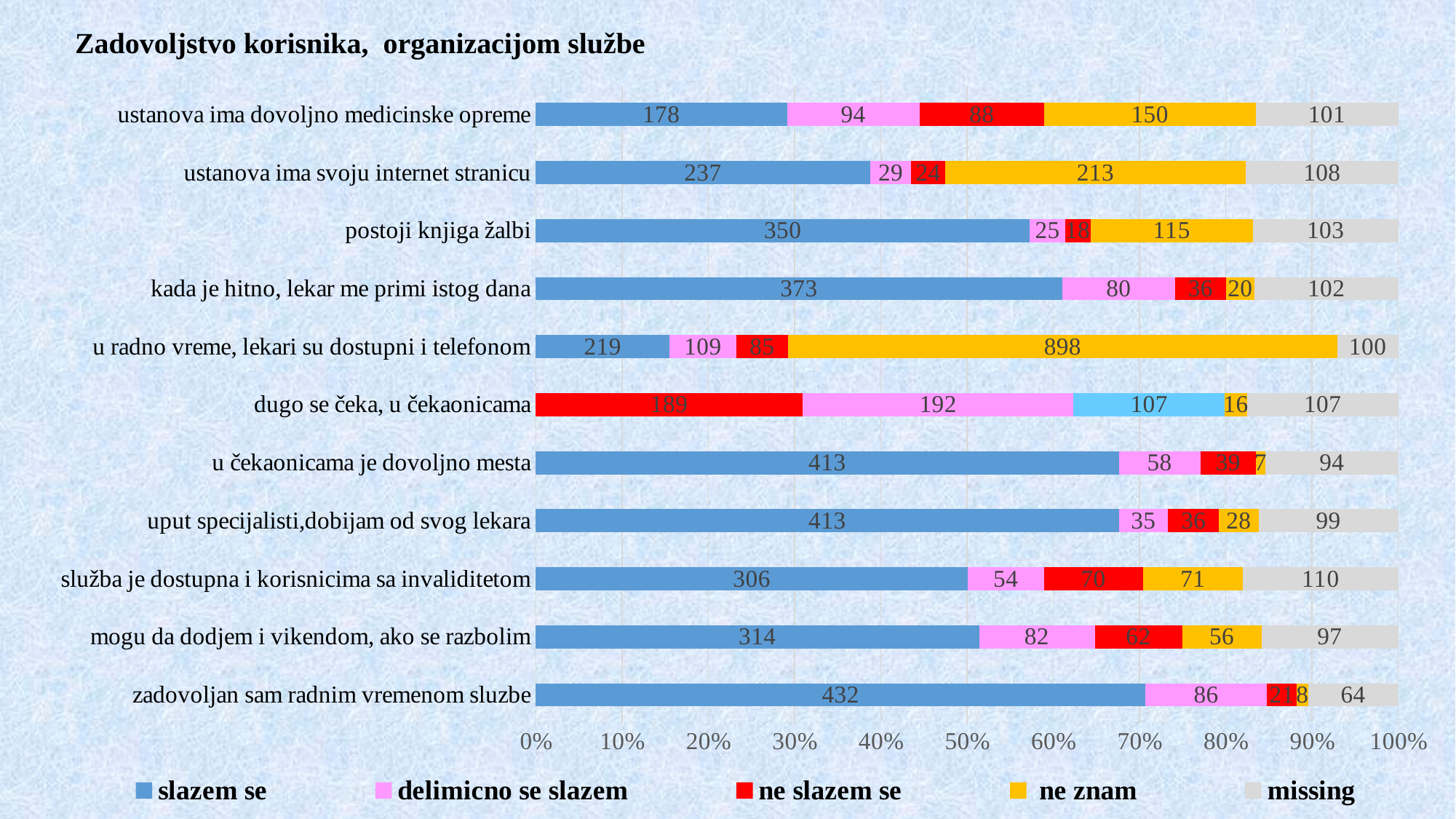

# Zadovoljstvo korisnika,  organizacijom službe

### Chart

| Category | slazem se | delimicno se slazem | ne slazem se |  ne znam | missing |
|---|---|---|---|---|---|
| zadovoljan sam radnim vremenom sluzbe | 432.0 | 86.0 | 21.0 | 8.0 | 64.0 |
| mogu da dodjem i vikendom, ako se razbolim | 314.0 | 82.0 | 62.0 | 56.0 | 97.0 |
| služba je dostupna i korisnicima sa invaliditetom | 306.0 | 54.0 | 70.0 | 71.0 | 110.0 |
| uput specijalisti,dobijam od svog lekara | 413.0 | 35.0 | 36.0 | 28.0 | 99.0 |
| u čekaonicama je dovoljno mesta | 413.0 | 58.0 | 39.0 | 7.0 | 94.0 |
| dugo se čeka, u čekaonicama | 189.0 | 192.0 | 107.0 | 16.0 | 107.0 |
| u radno vreme, lekari su dostupni i telefonom | 219.0 | 109.0 | 85.0 | 898.0 | 100.0 |
| kada je hitno, lekar me primi istog dana | 373.0 | 80.0 | 36.0 | 20.0 | 102.0 |
| postoji knjiga žalbi | 350.0 | 25.0 | 18.0 | 115.0 | 103.0 |
| ustanova ima svoju internet stranicu | 237.0 | 29.0 | 24.0 | 213.0 | 108.0 |
| ustanova ima dovoljno medicinske opreme | 178.0 | 94.0 | 88.0 | 150.0 | 101.0 |